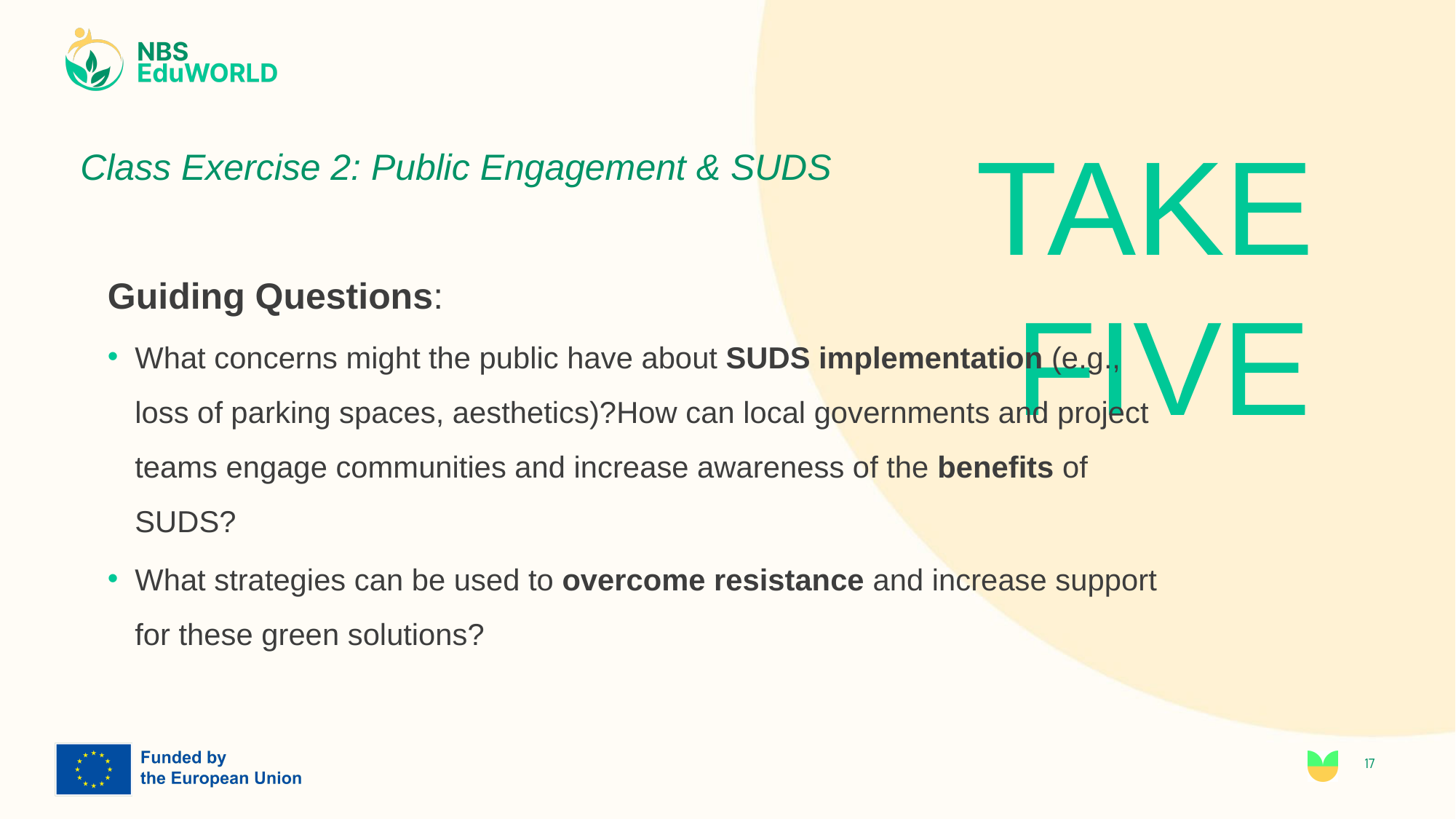

TAKE
FIVE
# Class Exercise 2: Public Engagement & SUDS
Guiding Questions:
What concerns might the public have about SUDS implementation (e.g., loss of parking spaces, aesthetics)?How can local governments and project teams engage communities and increase awareness of the benefits of SUDS?
What strategies can be used to overcome resistance and increase support for these green solutions?
17